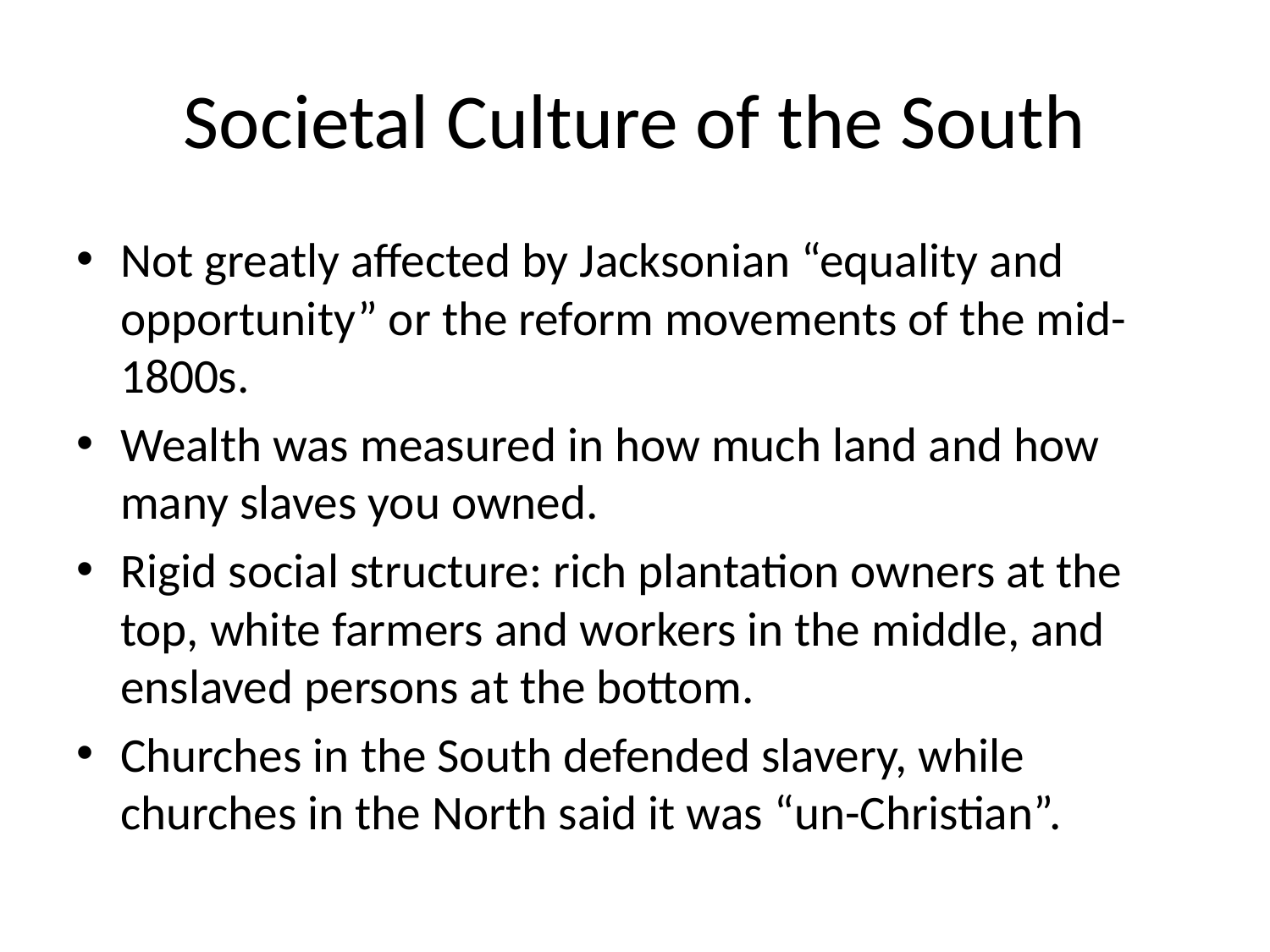

# Societal Culture of the South
Not greatly affected by Jacksonian “equality and opportunity” or the reform movements of the mid-1800s.
Wealth was measured in how much land and how many slaves you owned.
Rigid social structure: rich plantation owners at the top, white farmers and workers in the middle, and enslaved persons at the bottom.
Churches in the South defended slavery, while  churches in the North said it was “un-Christian”.